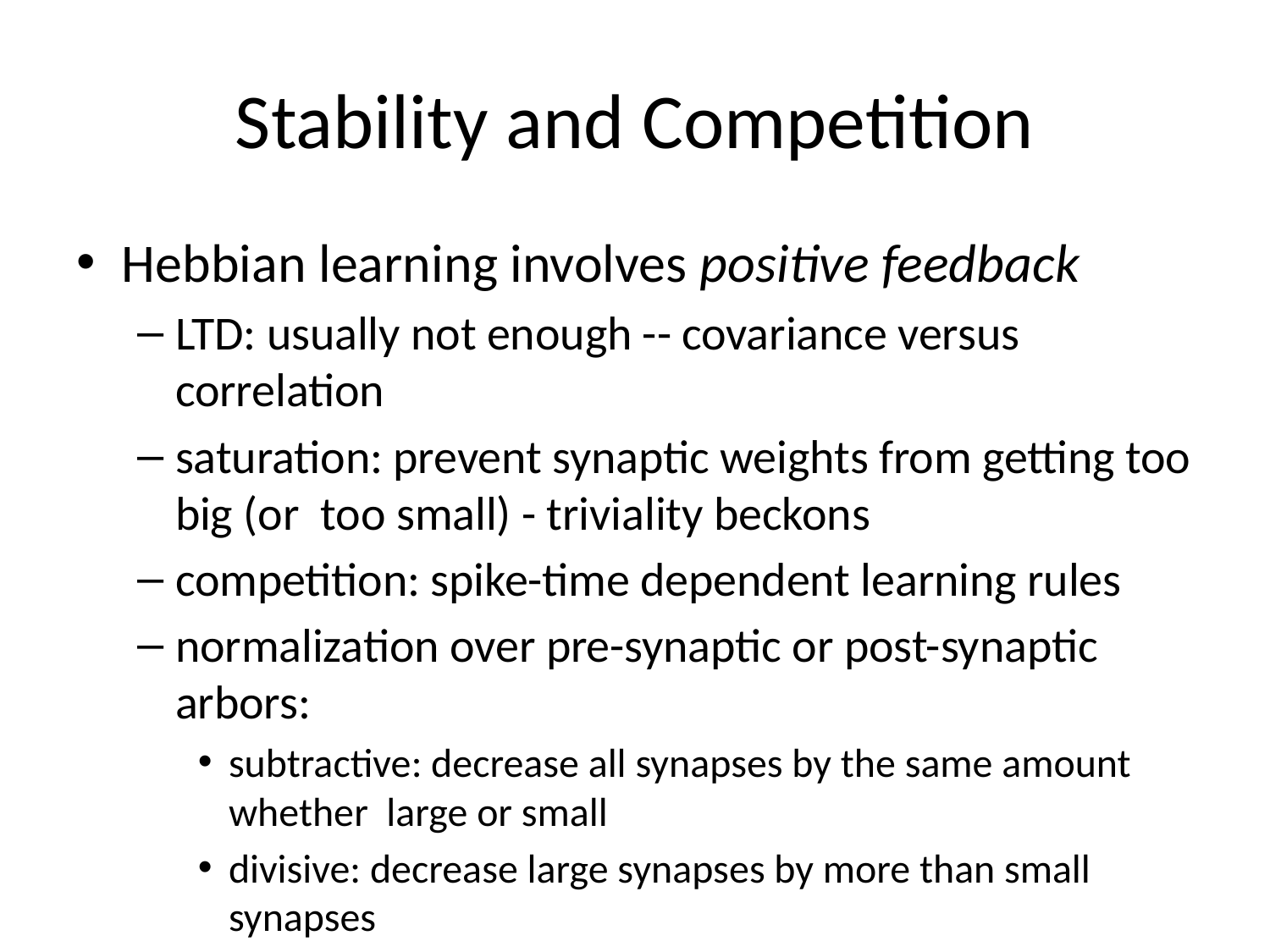

# Stability and Competition
Hebbian learning involves positive feedback
LTD: usually not enough -- covariance versus correlation
saturation: prevent synaptic weights from getting too big (or  too small) - triviality beckons
competition: spike-time dependent learning rules
normalization over pre-synaptic or post-synaptic arbors:
subtractive: decrease all synapses by the same amount whether  large or small
divisive: decrease large synapses by more than small  synapses